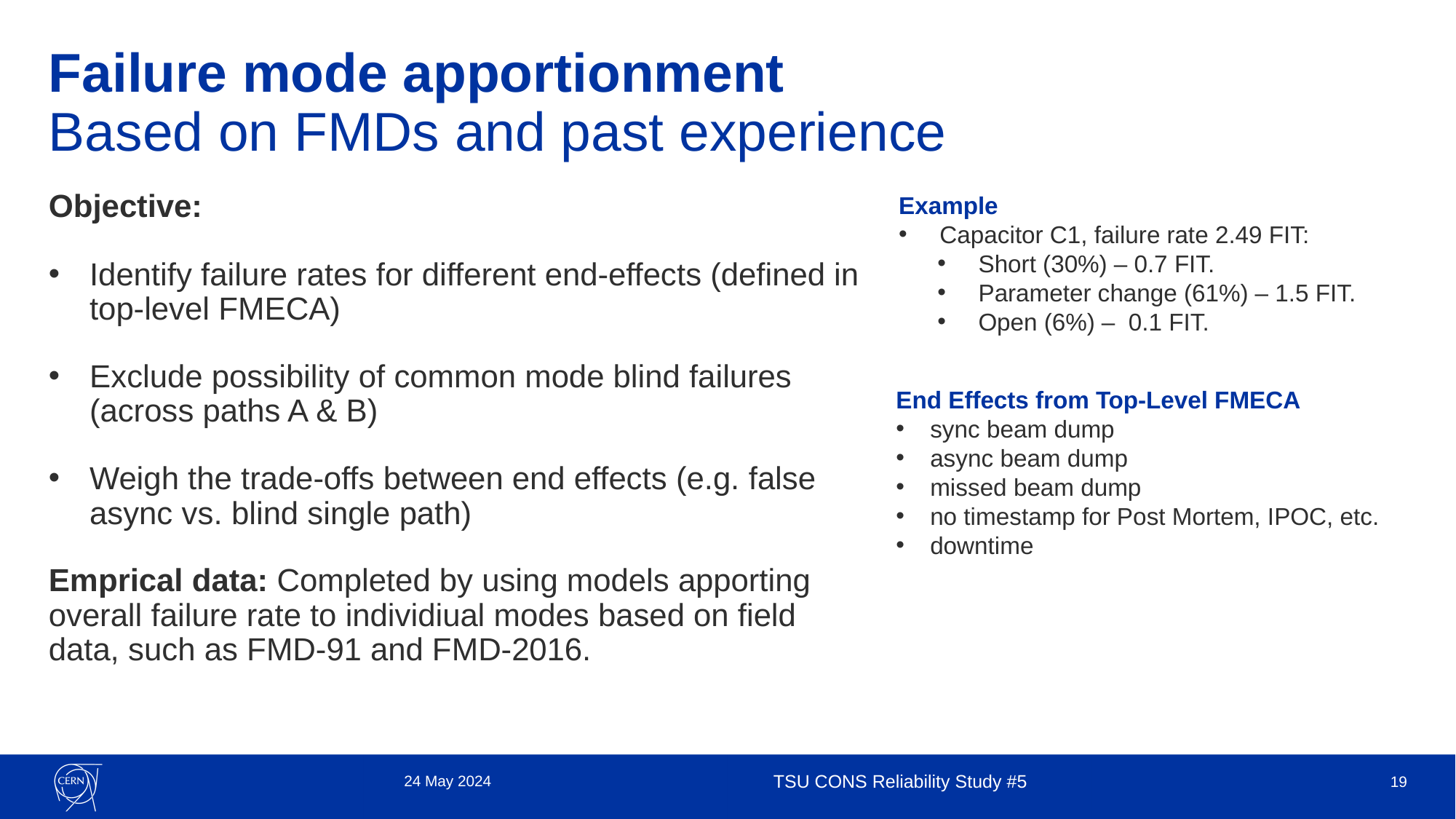

# Failure mode apportionment Based on FMDs and past experience
Objective:
Identify failure rates for different end-effects (defined in top-level FMECA)
Exclude possibility of common mode blind failures (across paths A & B)
Weigh the trade-offs between end effects (e.g. false async vs. blind single path)
Emprical data: Completed by using models apporting overall failure rate to individiual modes based on field data, such as FMD-91 and FMD-2016.

Example
Capacitor C1, failure rate 2.49 FIT:
Short (30%) – 0.7 FIT.
Parameter change (61%) – 1.5 FIT.
Open (6%) –  0.1 FIT.

End Effects from Top-Level FMECA
sync beam dump
async beam dump
missed beam dump
no timestamp for Post Mortem, IPOC, etc.
downtime
24 May 2024
TSU CONS Reliability Study #5
19